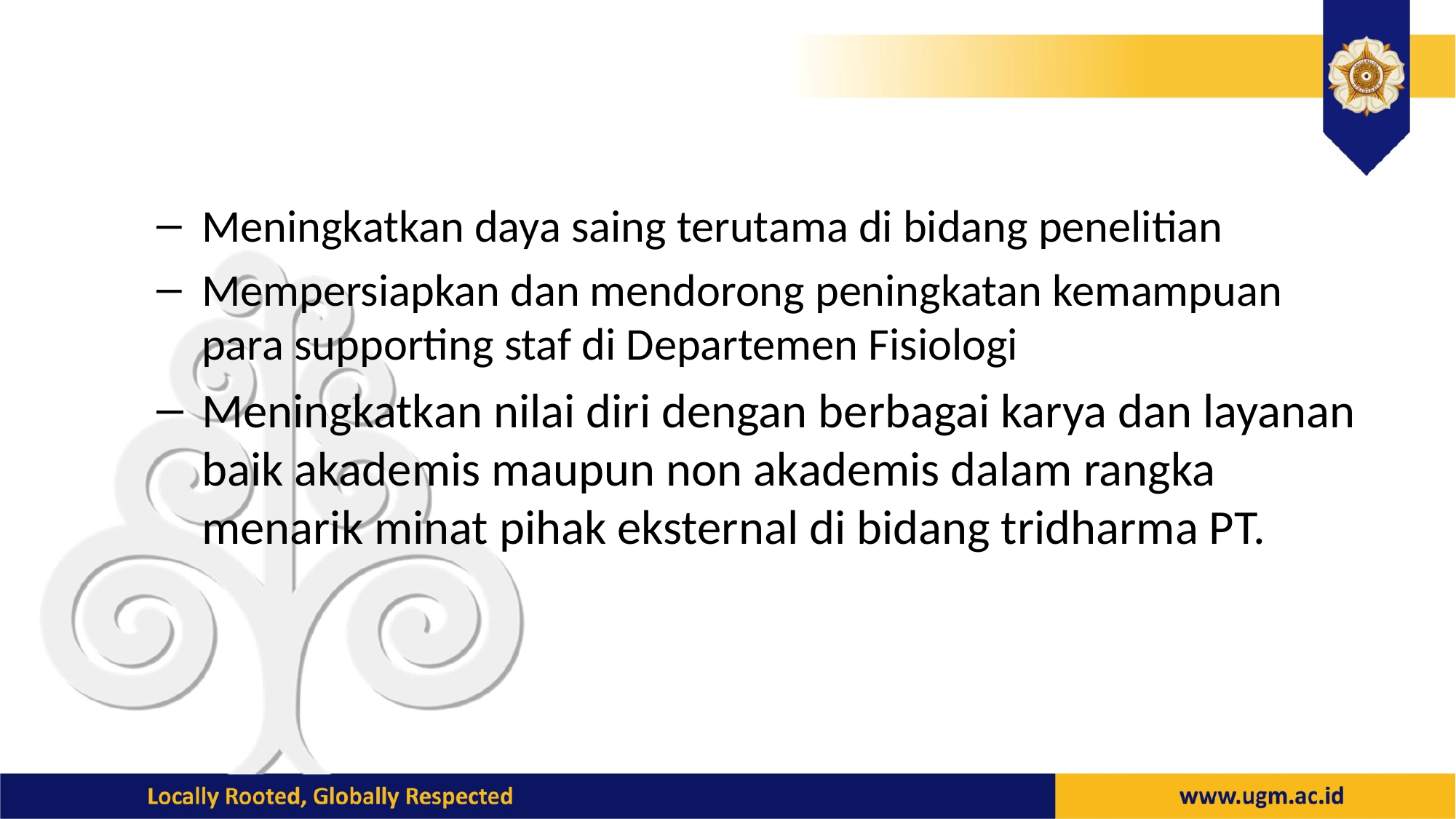

#
Meningkatkan daya saing terutama di bidang penelitian
Mempersiapkan dan mendorong peningkatan kemampuan para supporting staf di Departemen Fisiologi
Meningkatkan nilai diri dengan berbagai karya dan layanan baik akademis maupun non akademis dalam rangka menarik minat pihak eksternal di bidang tridharma PT.